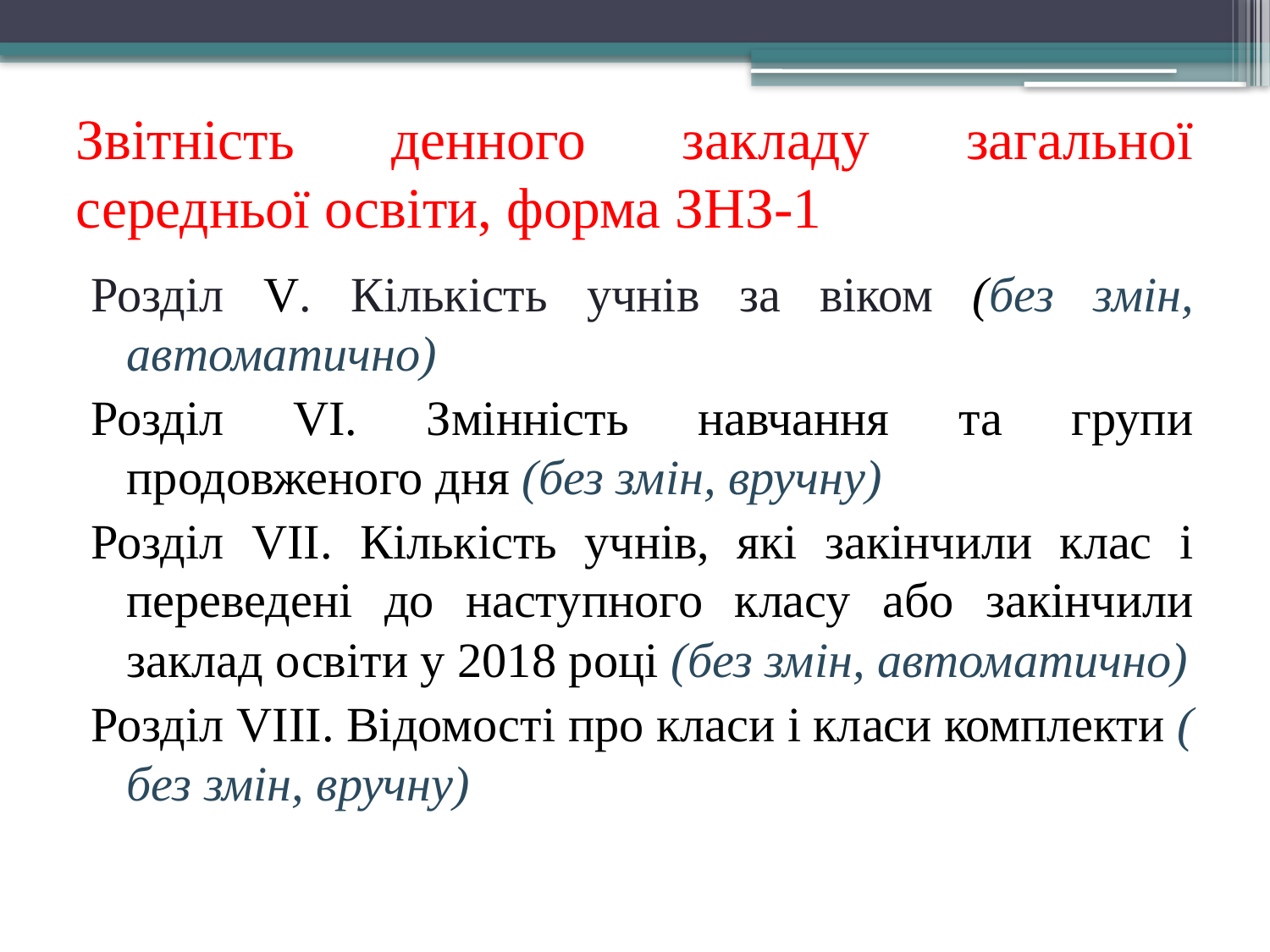

# Звітність денного закладу загальної середньої освіти, форма ЗНЗ-1
Розділ V. Кількість учнів за віком (без змін, автоматично)
Розділ VІ. Змінність навчання та групи продовженого дня (без змін, вручну)
Розділ VІІ. Кількість учнів, які закінчили клас і переведені до наступного класу або закінчили заклад освіти у 2018 році (без змін, автоматично)
Розділ VІІІ. Відомості про класи і класи комплекти ( без змін, вручну)